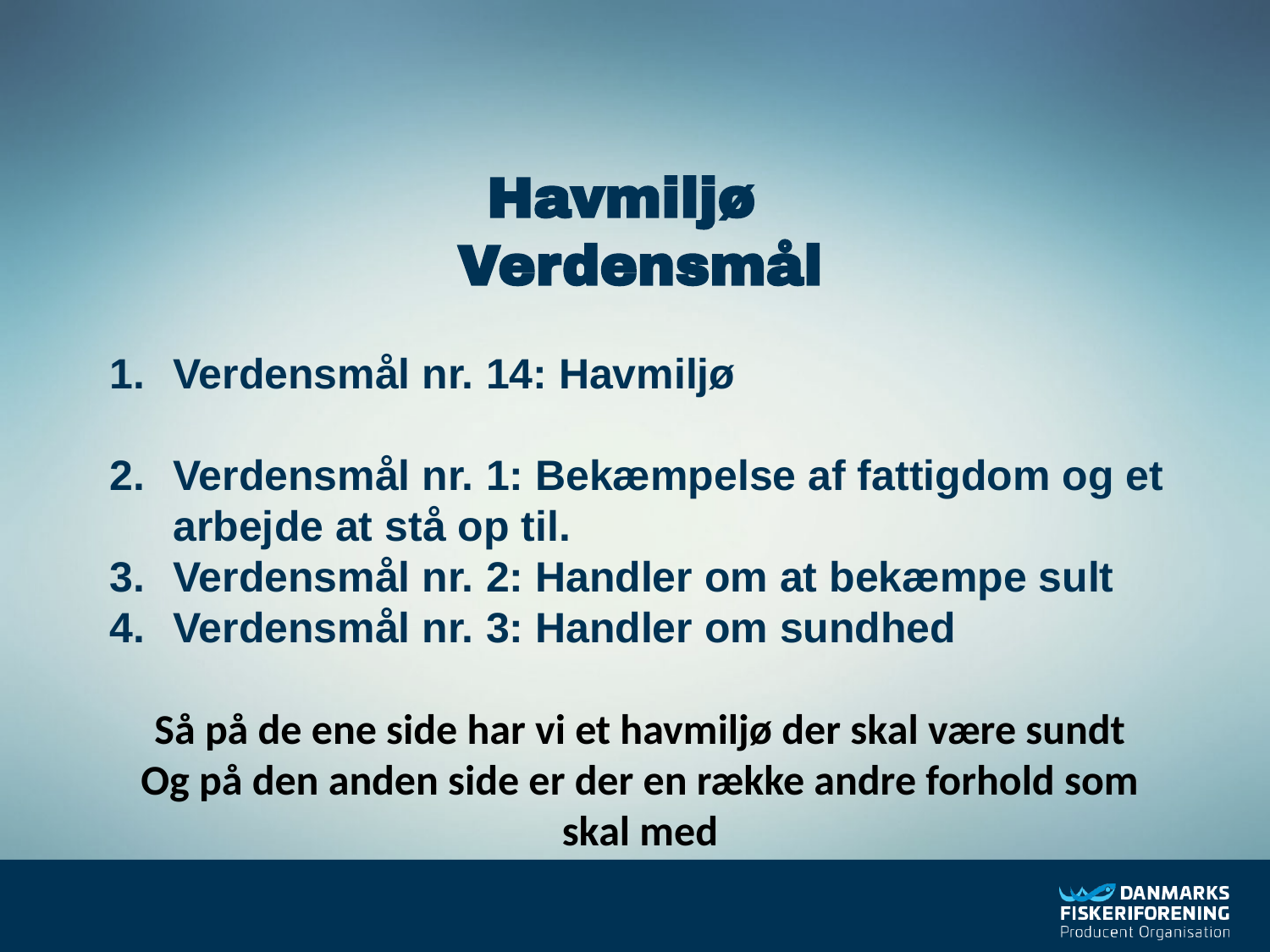

Havmiljø
Verdensmål

Verdensmål nr. 14: Havmiljø

Verdensmål nr. 1: Bekæmpelse af fattigdom og et arbejde at stå op til.
Verdensmål nr. 2: Handler om at bekæmpe sult
Verdensmål nr. 3: Handler om sundhed

Så på de ene side har vi et havmiljø der skal være sundt
Og på den anden side er der en række andre forhold som skal med